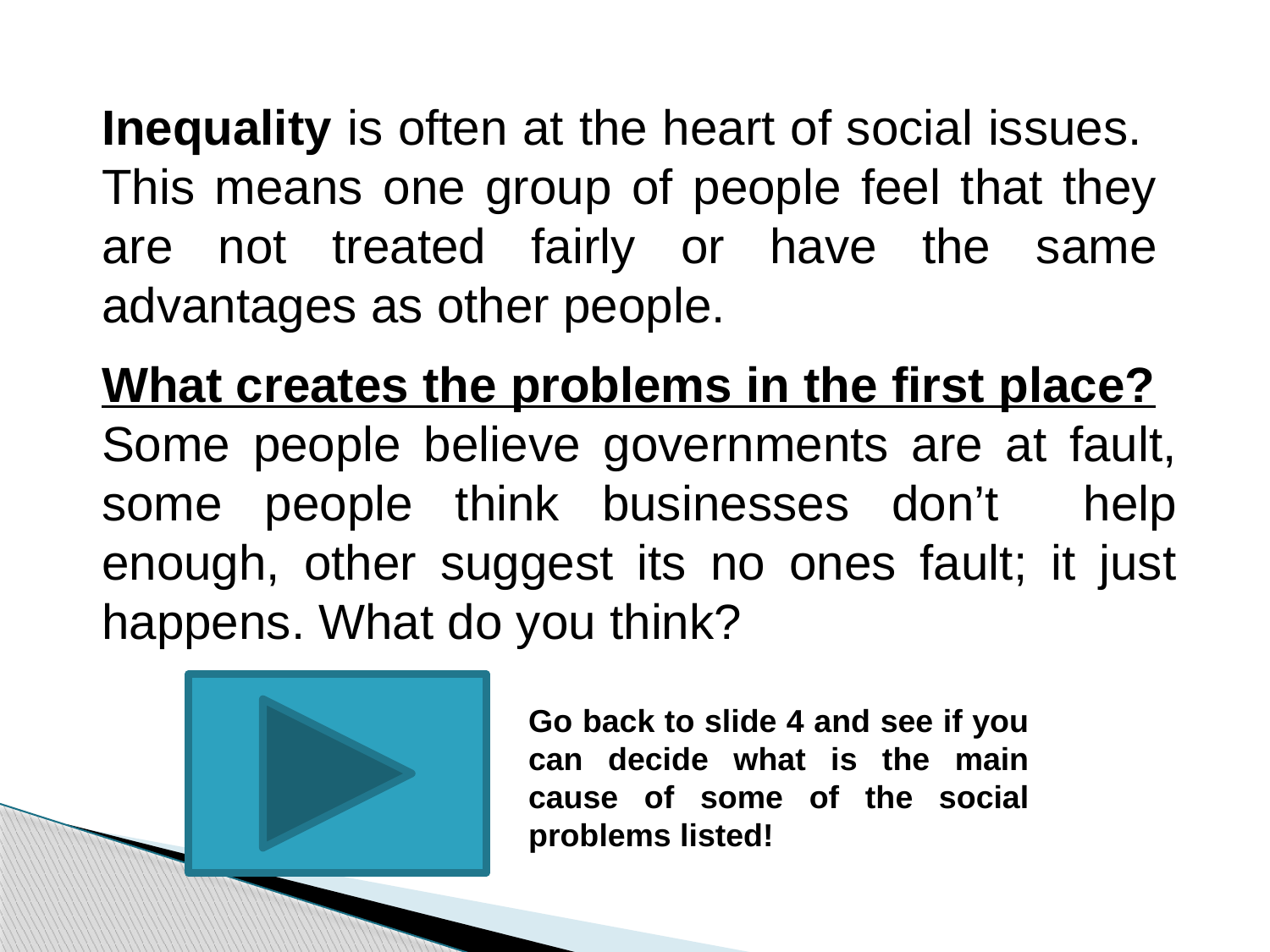

Inequality is often at the heart of social issues.  This means one group of people feel that they are not treated fairly or have the same advantages as other people.
What creates the problems in the first place?
Some people believe governments are at fault, some people think businesses don’t  help enough, other suggest its no ones fault; it just happens. What do you think?

Go back to slide 4 and see if you can decide what is the main cause of some of the social problems listed!